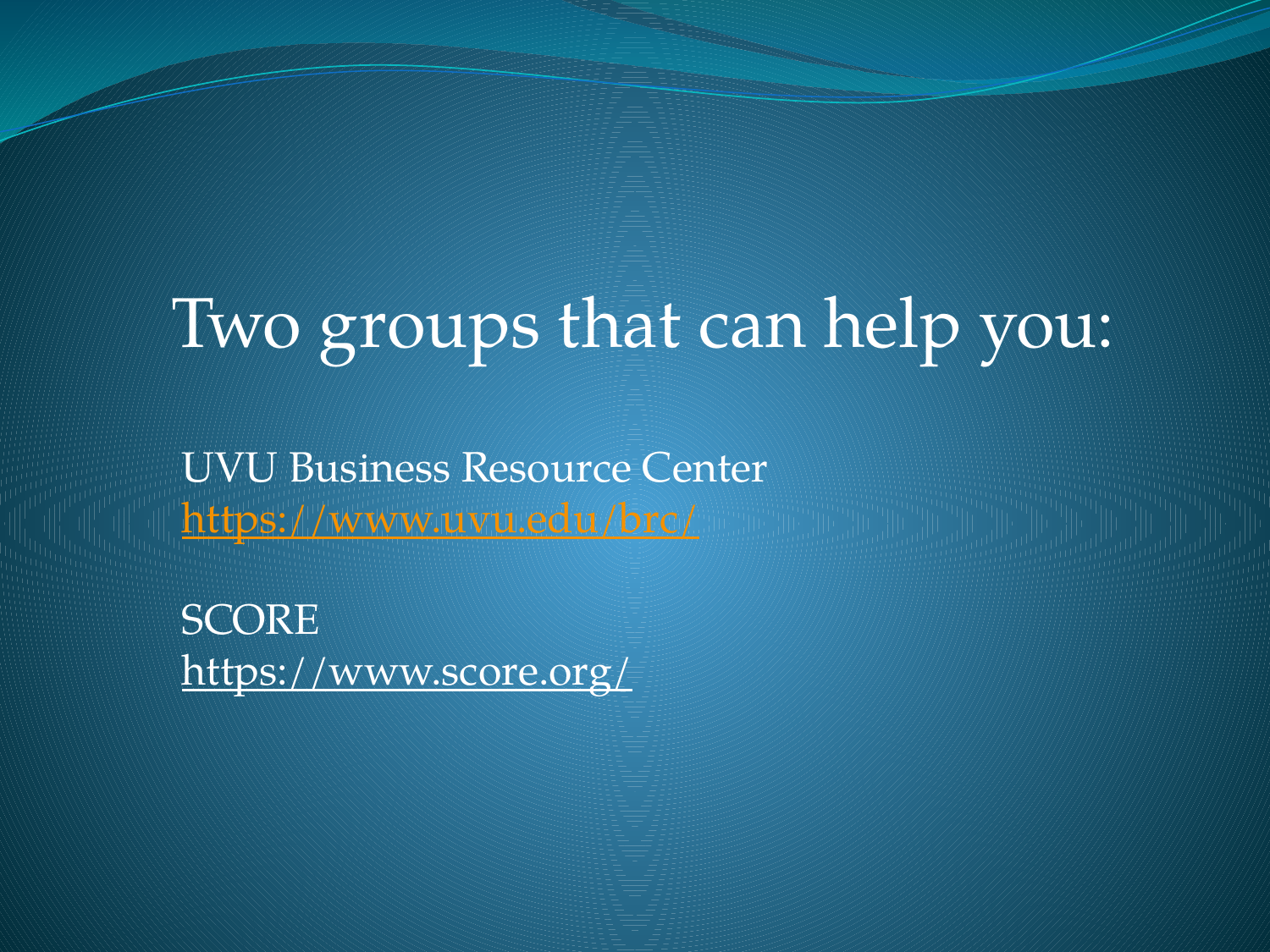

Two groups that can help you:
UVU Business Resource Center
https://www.uvu.edu/brc/

SCORE
https://www.score.org/